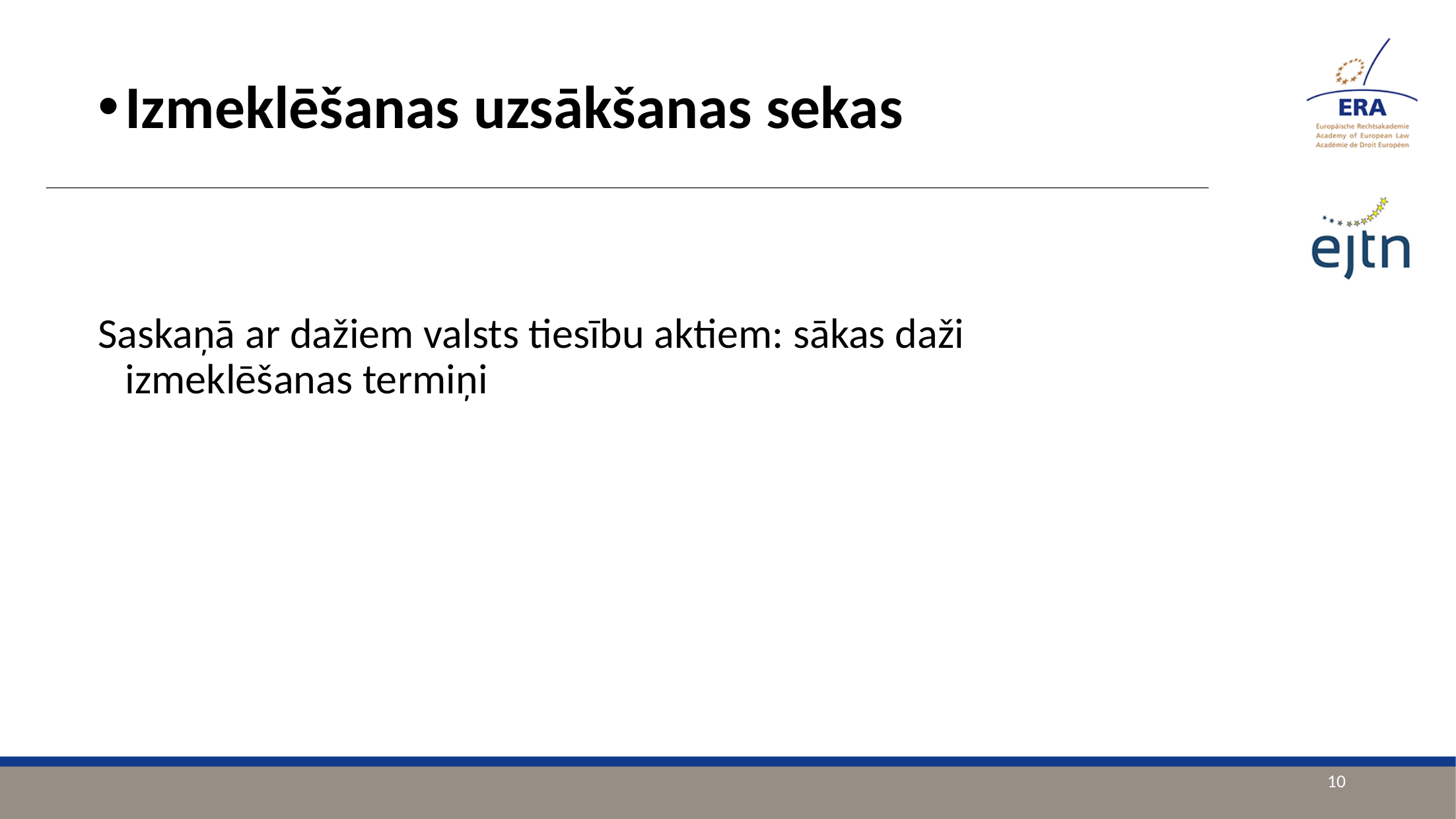

Izmeklēšanas uzsākšanas sekas
Saskaņā ar dažiem valsts tiesību aktiem: sākas daži izmeklēšanas termiņi
10